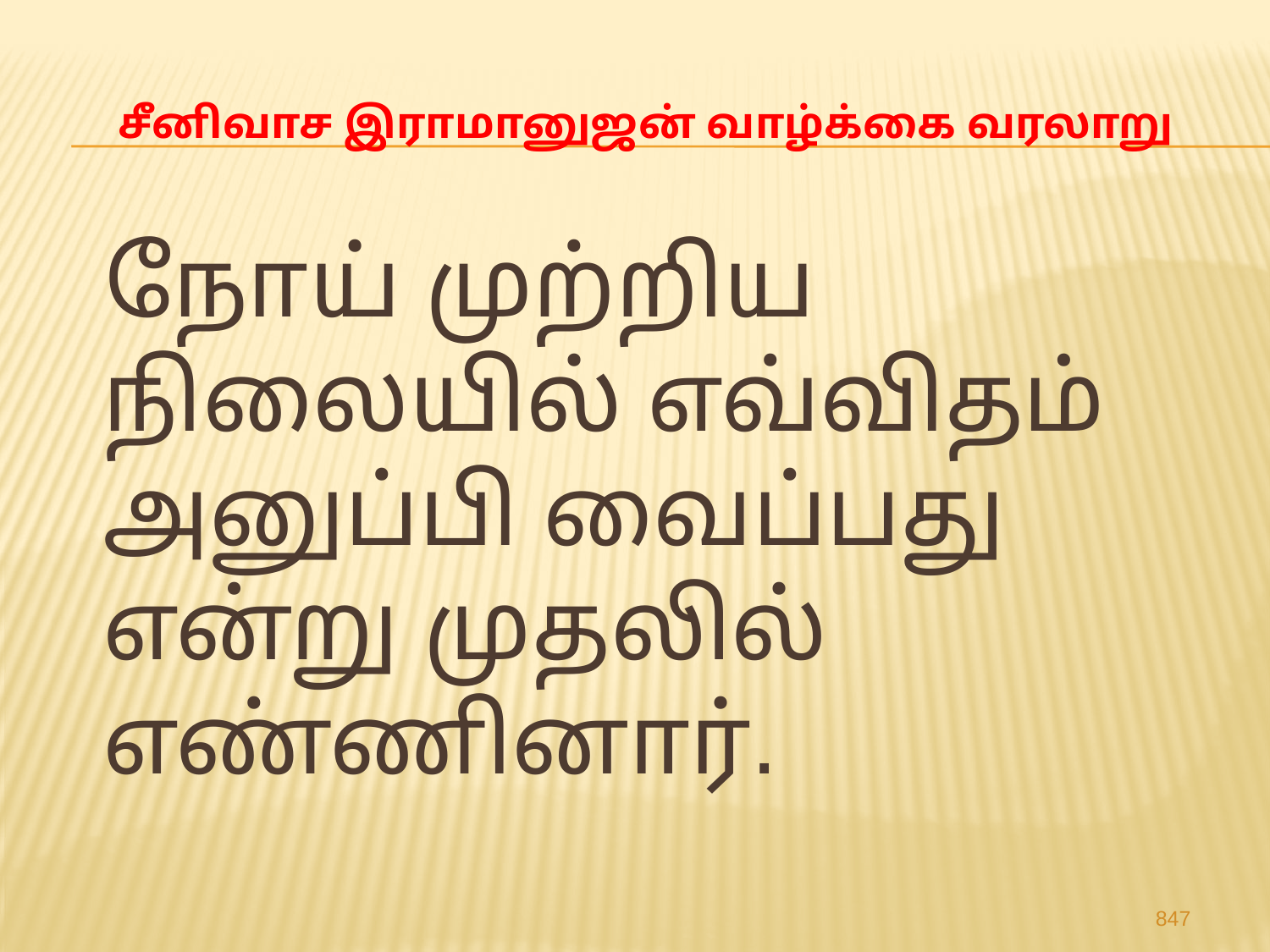

# சீனிவாச இராமானுஜன் வாழ்க்கை வரலாறு
  நோய் முற்றிய நிலையில் எவ்விதம் அனுப்பி வைப்பது என்று முதலில் எண்ணினார்.

847